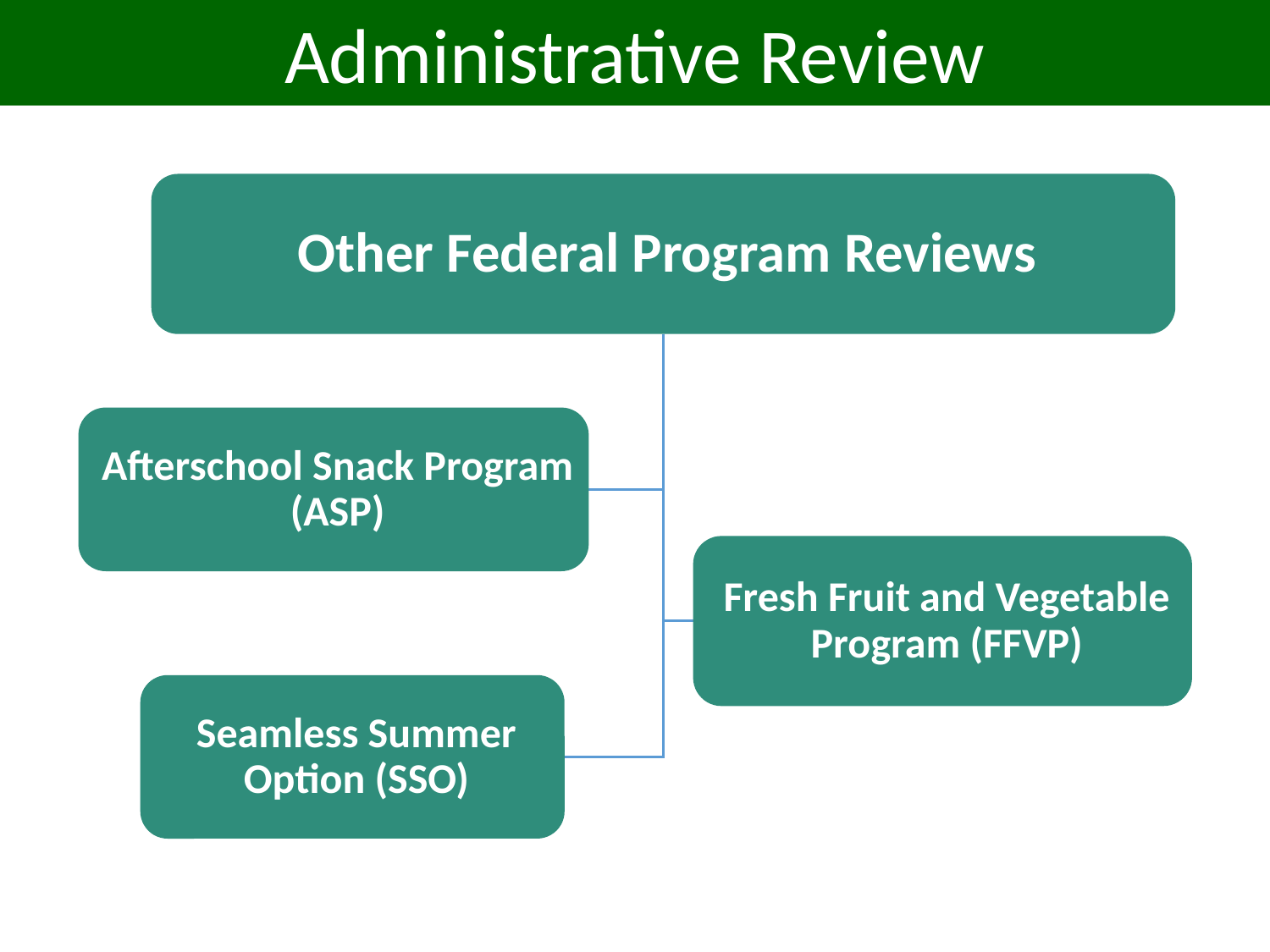

Administrative Review
Other Federal Program Reviews
Afterschool Snack Program (ASP)
Fresh Fruit and Vegetable Program (FFVP)
Seamless Summer Option (SSO)